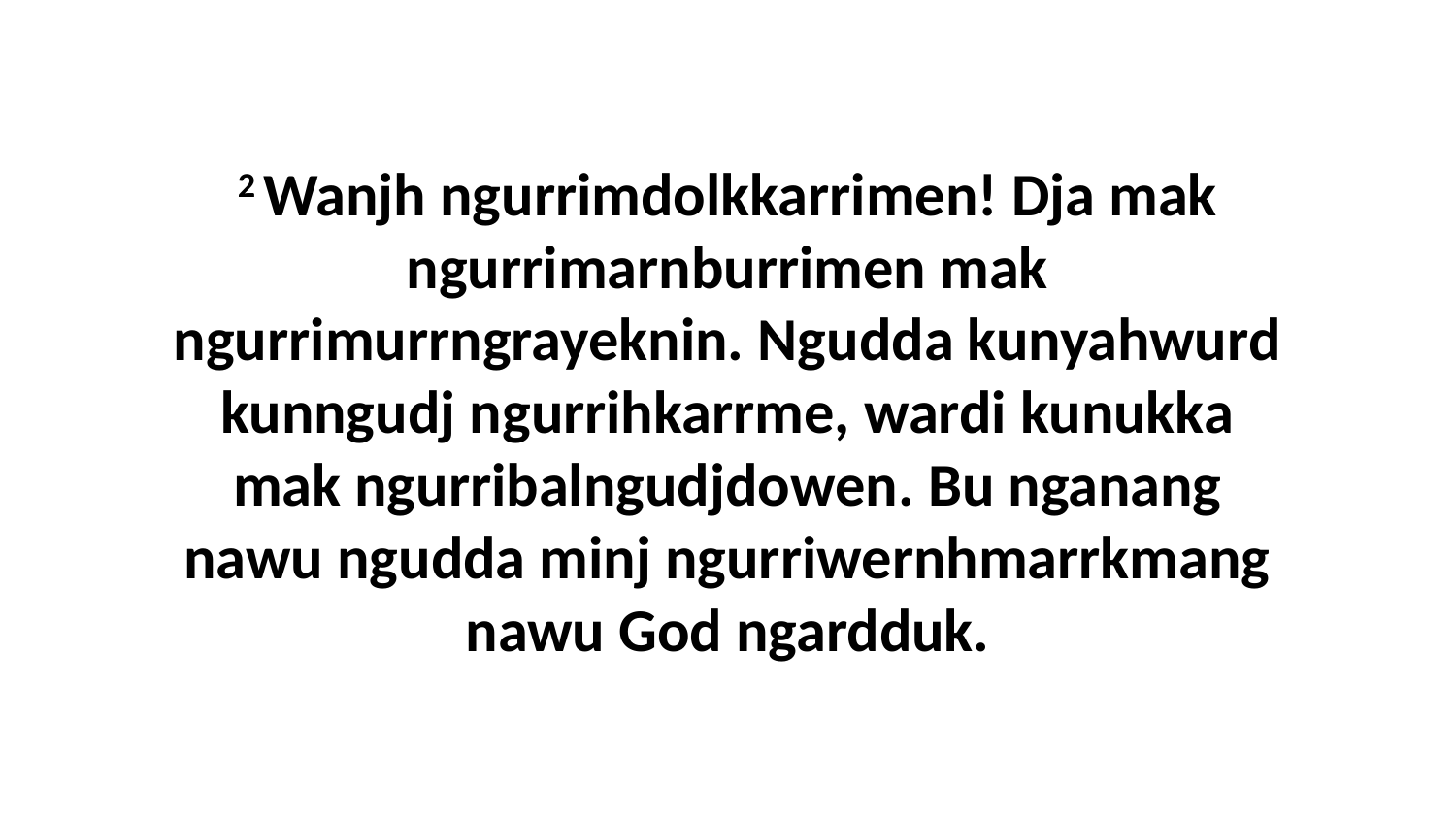

2 Wanjh ngurrimdolkkarrimen! Dja mak ngurrimarnburrimen mak ngurrimurrngrayeknin. Ngudda kunyahwurd kunngudj ngurrihkarrme, wardi kunukka mak ngurribalngudjdowen. Bu nganang nawu ngudda minj ngurriwernhmarrkmang nawu God ngardduk.